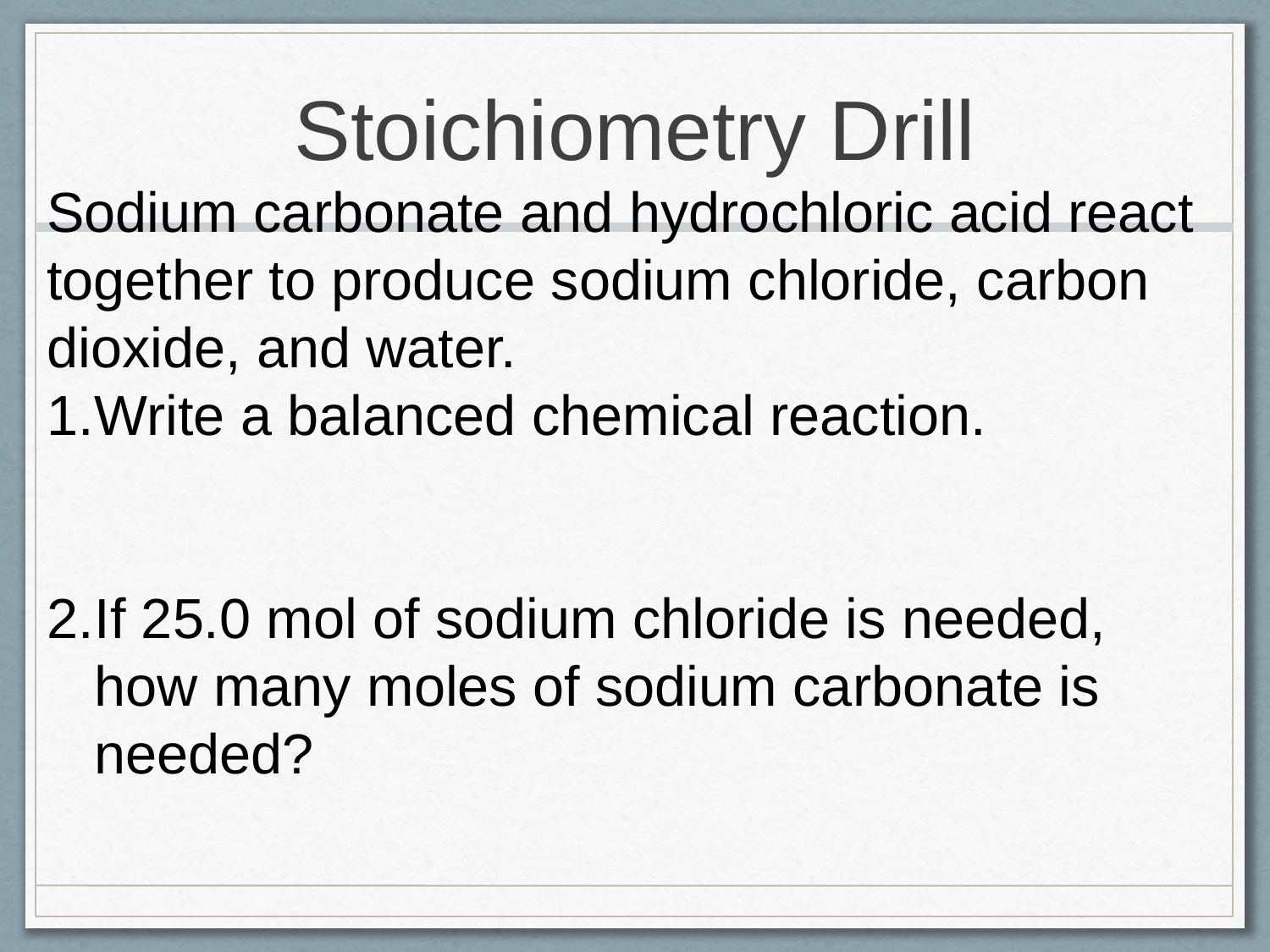

# Stoichiometry Drill
Sodium carbonate and hydrochloric acid react together to produce sodium chloride, carbon dioxide, and water.
Write a balanced chemical reaction.

If 25.0 mol of sodium chloride is needed, how many moles of sodium carbonate is needed?